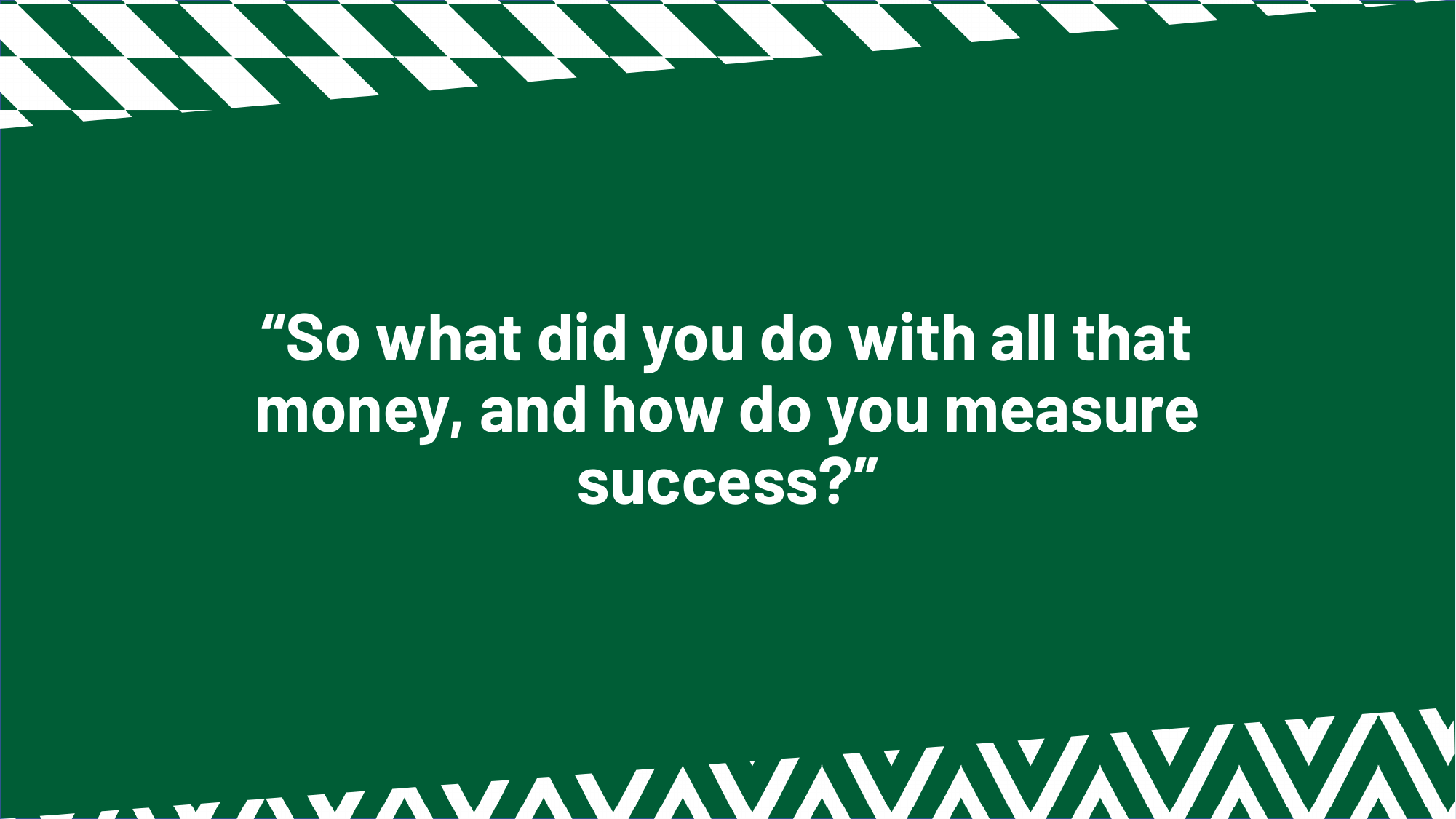

# “So what did you do with all that money, and how do you measure success?”